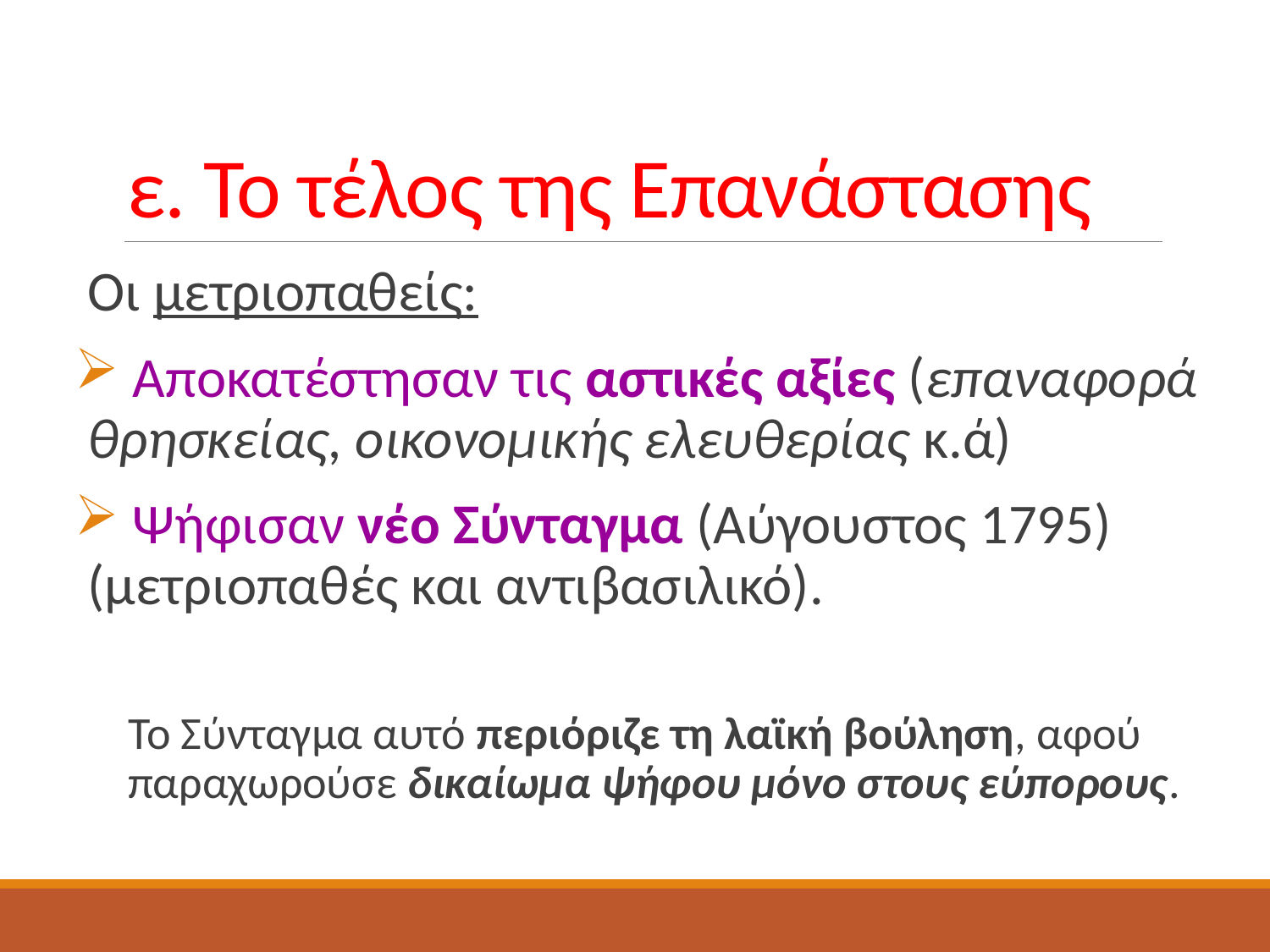

# ε. Το τέλος της Επανάστασης
Οι μετριοπαθείς:
 Αποκατέστησαν τις αστικές αξίες (επαναφορά θρησκείας, οικονομικής ελευθερίας κ.ά)
 Ψήφισαν νέο Σύνταγμα (Αύγουστος 1795) (μετριοπαθές και αντιβασιλικό).

Το Σύνταγμα αυτό περιόριζε τη λαϊκή βούληση, αφού παραχωρούσε δικαίωμα ψήφου μόνο στους εύπορους.